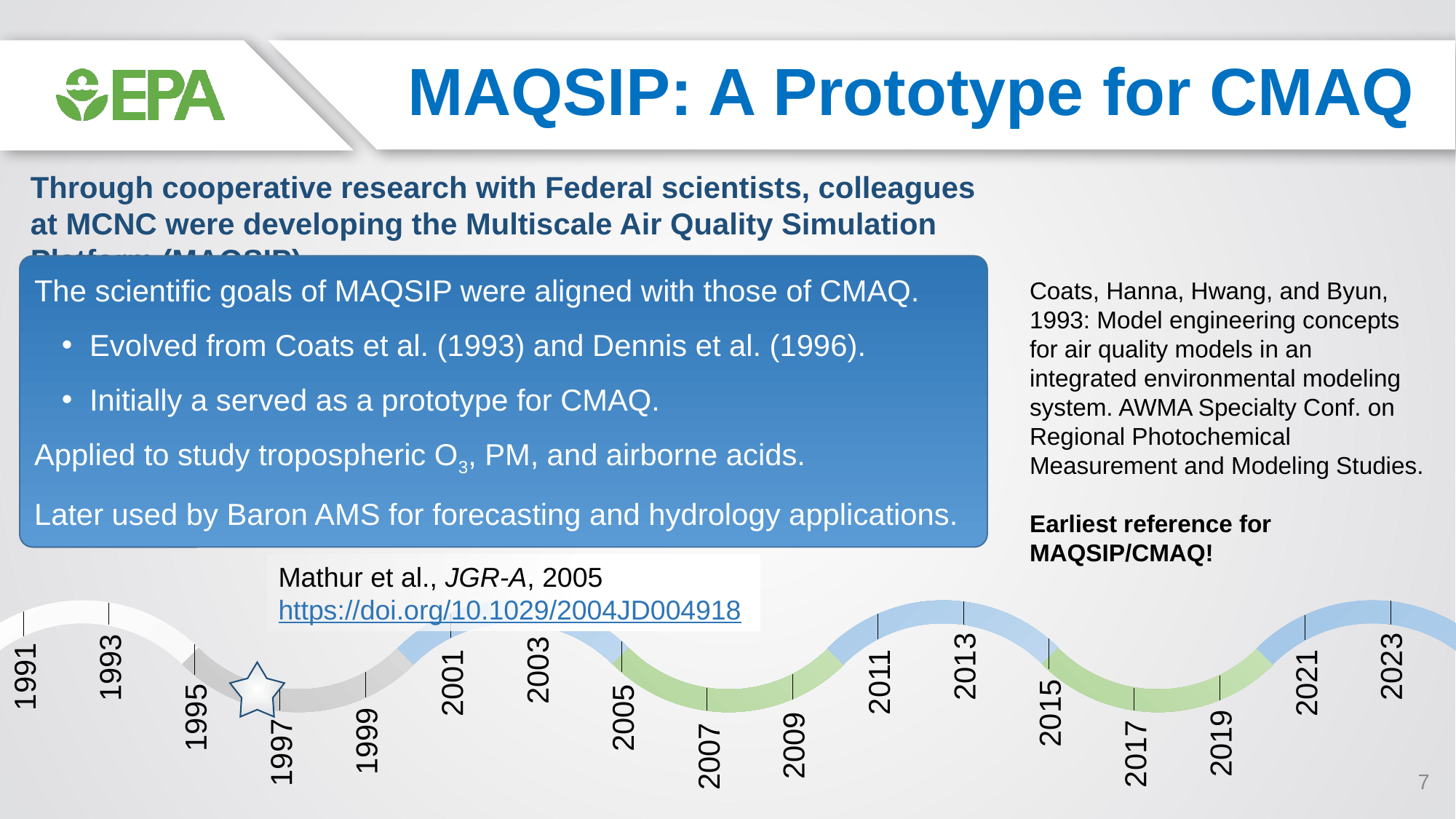

# MAQSIP: A Prototype for CMAQ
Through cooperative research with Federal scientists, colleagues at MCNC were developing the Multiscale Air Quality Simulation Platform (MAQSIP).
The scientific goals of MAQSIP were aligned with those of CMAQ.
Evolved from Coats et al. (1993) and Dennis et al. (1996).
Initially a served as a prototype for CMAQ.
Applied to study tropospheric O3, PM, and airborne acids.
Later used by Baron AMS for forecasting and hydrology applications.
Coats, Hanna, Hwang, and Byun, 1993: Model engineering concepts for air quality models in an integrated environmental modeling system. AWMA Specialty Conf. on Regional Photochemical Measurement and Modeling Studies.

Earliest reference for MAQSIP/CMAQ!

2013
2023
1993
2003
1991
2011
2001
2021
2015
1995
2005
1999
2019
2009
1997
2017
2007
Mathur et al., JGR-A, 2005
https://doi.org/10.1029/2004JD004918

7